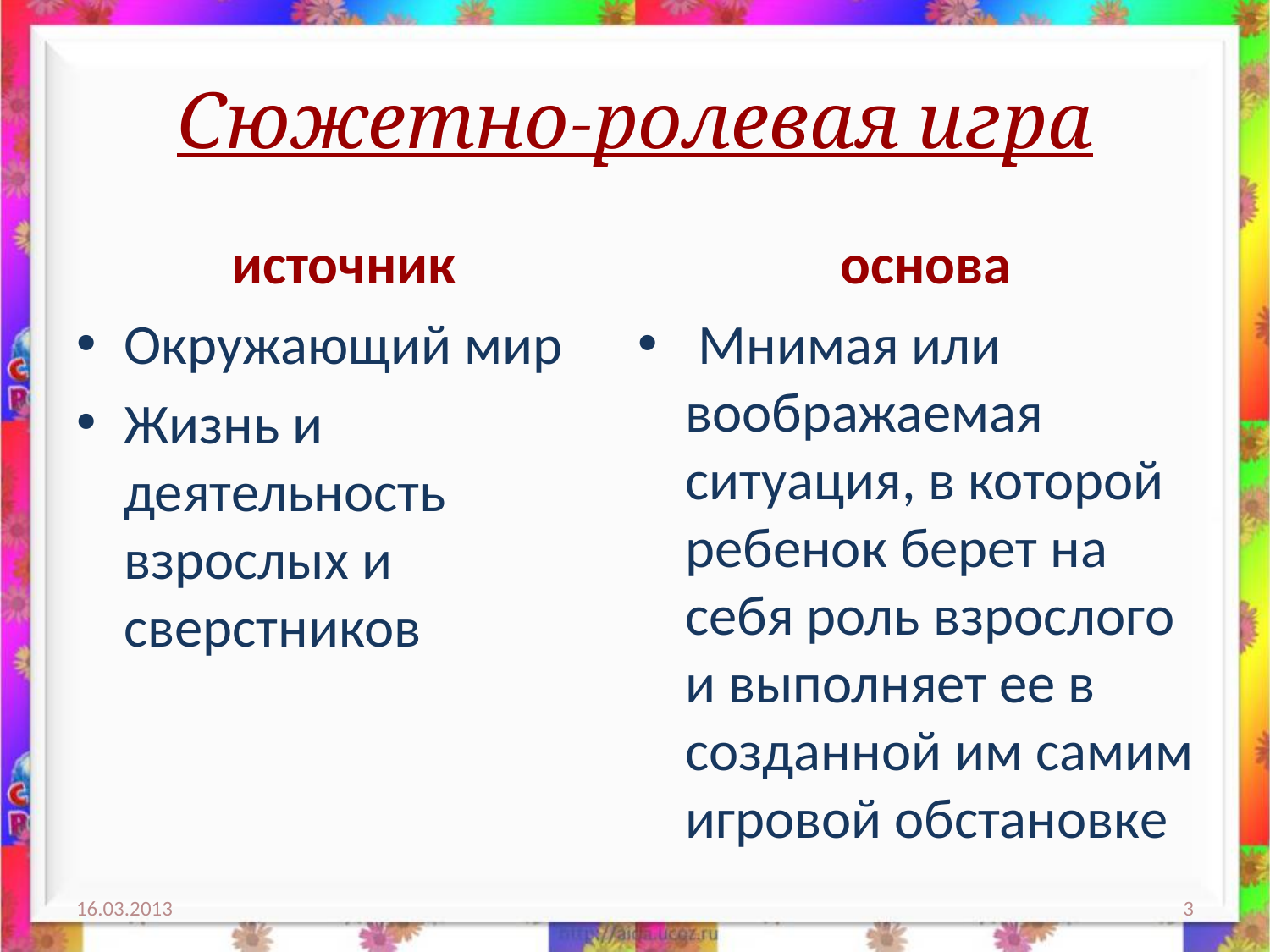

# Сюжетно-ролевая игра
источник
основа
Окружающий мир
Жизнь и деятельность взрослых и сверстников
 Мнимая или воображаемая ситуация, в которой ребенок берет на себя роль взрослого и выполняет ее в созданной им самим игровой обстановке
16.03.2013
3